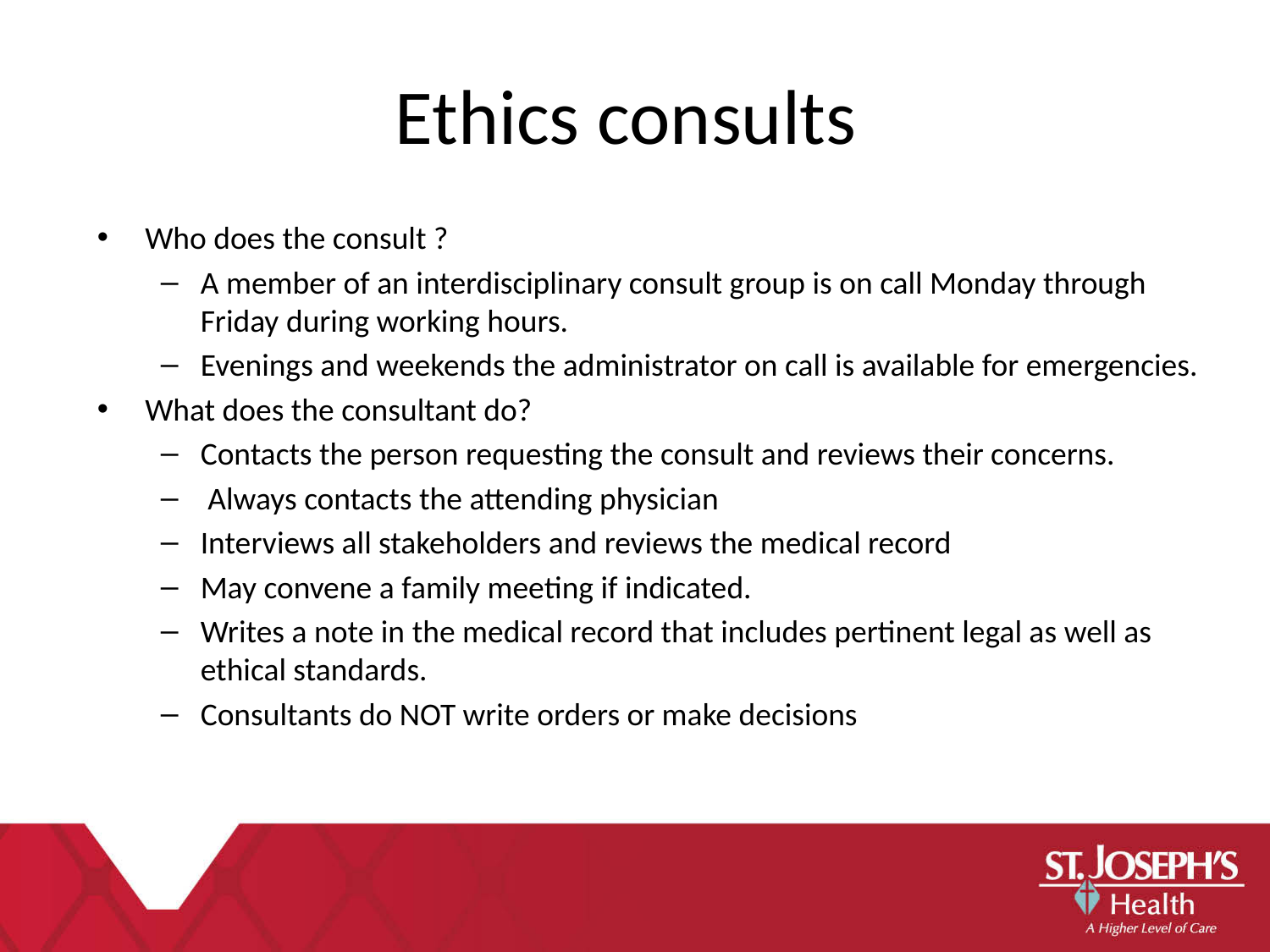

Ethics consults
Who does the consult ?
A member of an interdisciplinary consult group is on call Monday through Friday during working hours.
Evenings and weekends the administrator on call is available for emergencies.
What does the consultant do?
Contacts the person requesting the consult and reviews their concerns.
 Always contacts the attending physician
Interviews all stakeholders and reviews the medical record
May convene a family meeting if indicated.
Writes a note in the medical record that includes pertinent legal as well as ethical standards.
Consultants do NOT write orders or make decisions